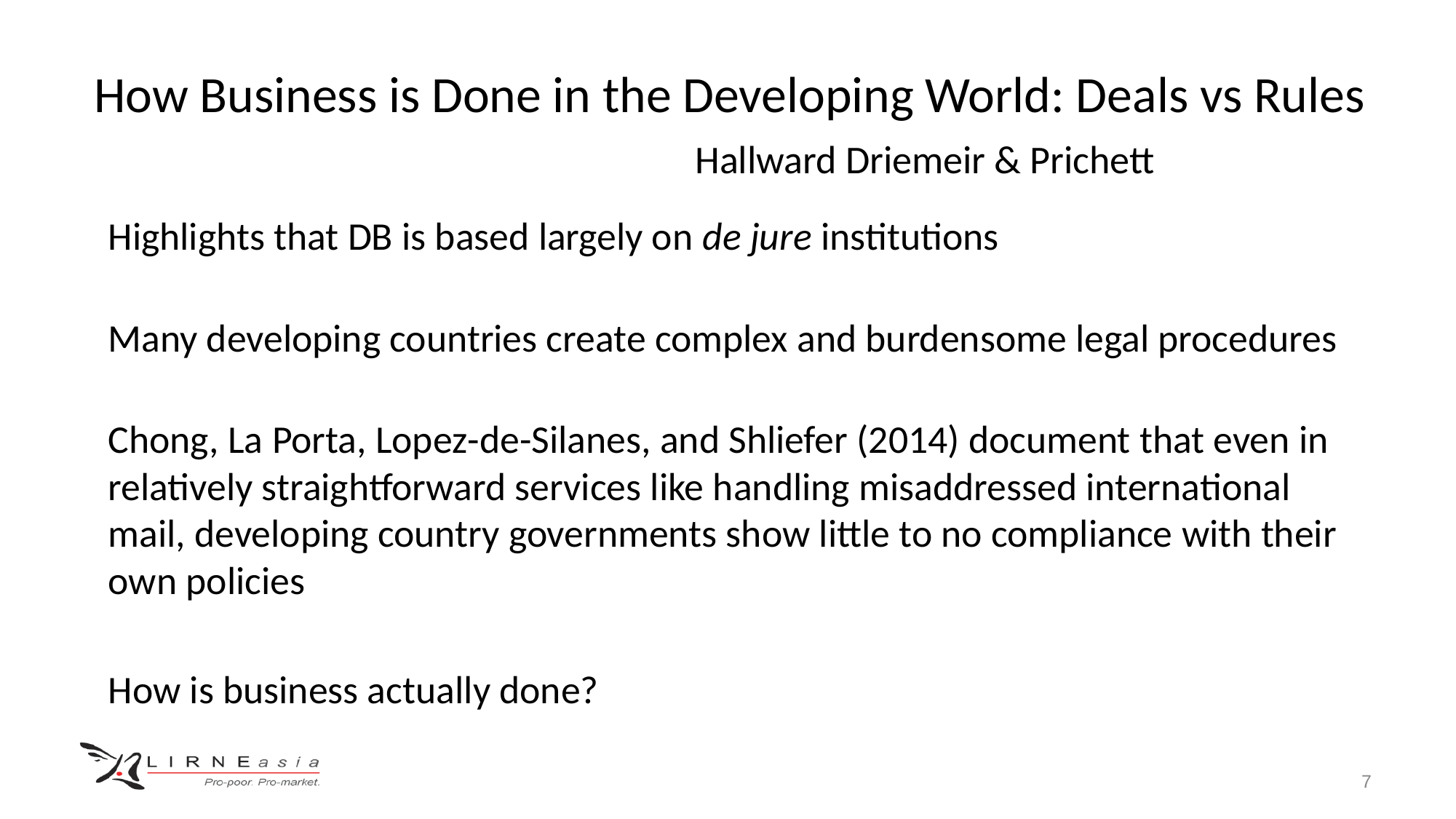

# How Business is Done in the Developing World: Deals vs Rules Hallward Driemeir & Prichett
Highlights that DB is based largely on de jure institutions
Many developing countries create complex and burdensome legal procedures
Chong, La Porta, Lopez-de-Silanes, and Shliefer (2014) document that even in relatively straightforward services like handling misaddressed international mail, developing country governments show little to no compliance with their own policies

How is business actually done?

7